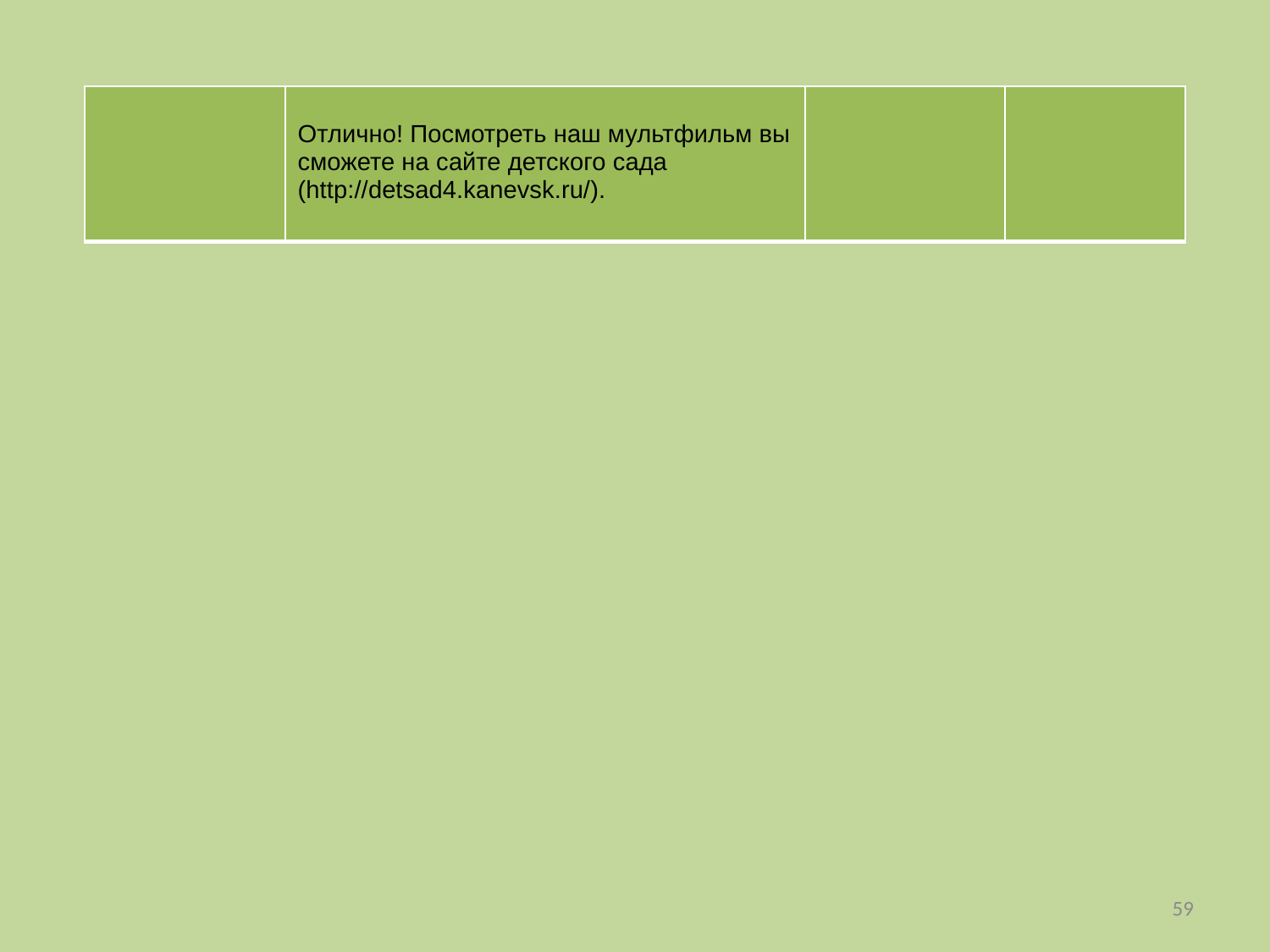

|  | Отлично! Посмотреть наш мультфильм вы сможете на сайте детского сада (http://detsad4.kanevsk.ru/). |  |  |
| --- | --- | --- | --- |

59